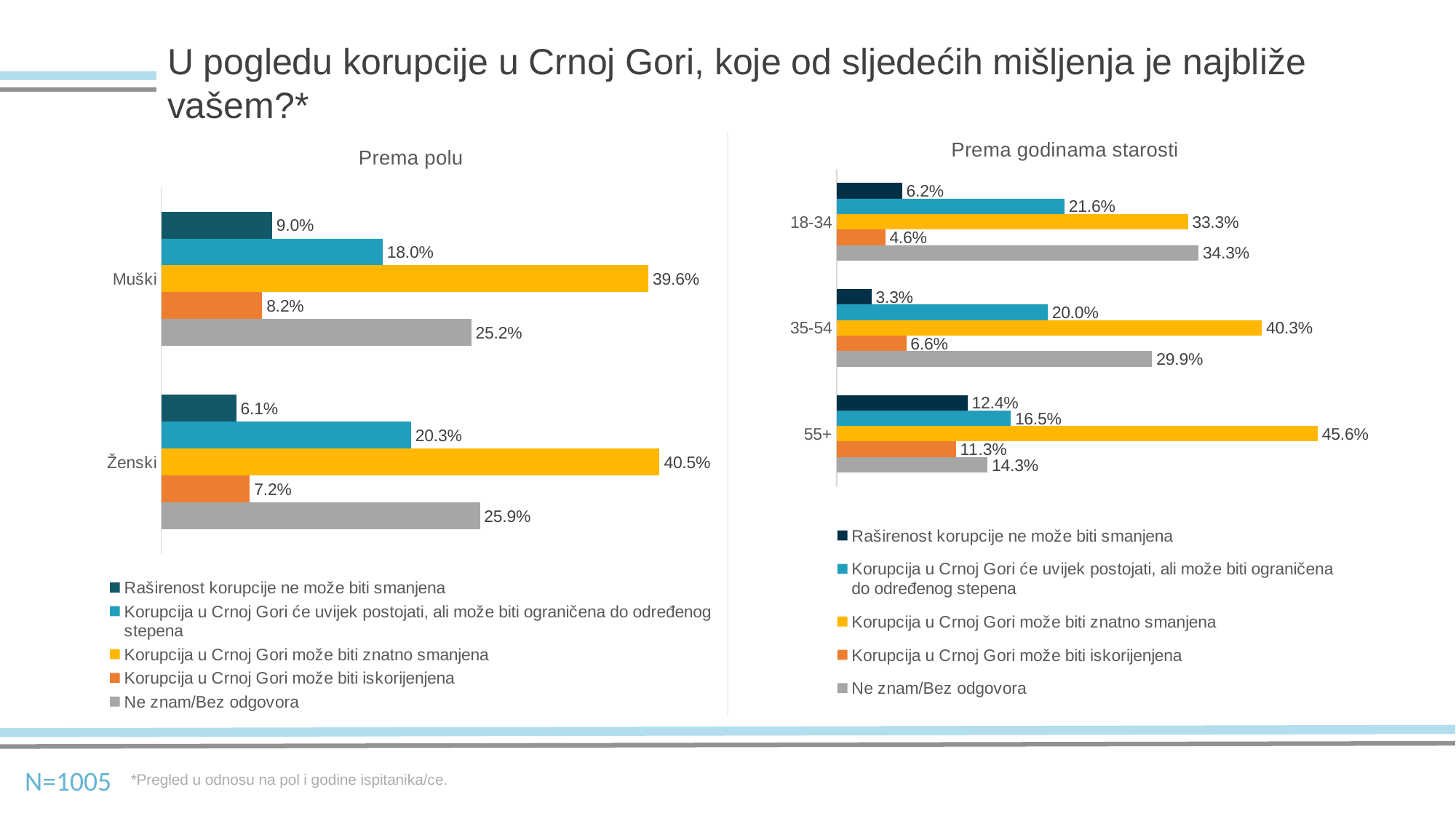

U pogledu korupcije u Crnoj Gori, koje od sljedećih mišljenja je najbliže vašem?*

### Chart: Prema godinama starosti

| Category | Ne znam/Bez odgovora | Korupcija u Crnoj Gori može biti iskorijenjena | Korupcija u Crnoj Gori može biti znatno smanjena | Korupcija u Crnoj Gori će uvijek postojati, ali može biti ograničena do određenog stepena | Raširenost korupcije ne može biti smanjena |
|---|---|---|---|---|---|
| 55+ | 0.143 | 0.113 | 0.456 | 0.165 | 0.124 |
| 35-54 | 0.299 | 0.066 | 0.403 | 0.2 | 0.033 |
| 18-34 | 0.343 | 0.046 | 0.333 | 0.216 | 0.062 |

### Chart: Prema polu

| Category | Ne znam/Bez odgovora | Korupcija u Crnoj Gori može biti iskorijenjena | Korupcija u Crnoj Gori može biti znatno smanjena | Korupcija u Crnoj Gori će uvijek postojati, ali može biti ograničena do određenog stepena | Raširenost korupcije ne može biti smanjena |
|---|---|---|---|---|---|
| Ženski | 0.259 | 0.072 | 0.405 | 0.203 | 0.061 |
| Muški | 0.252 | 0.082 | 0.396 | 0.18 | 0.09 |
N=1005
*Pregled u odnosu na pol i godine ispitanika/ce.